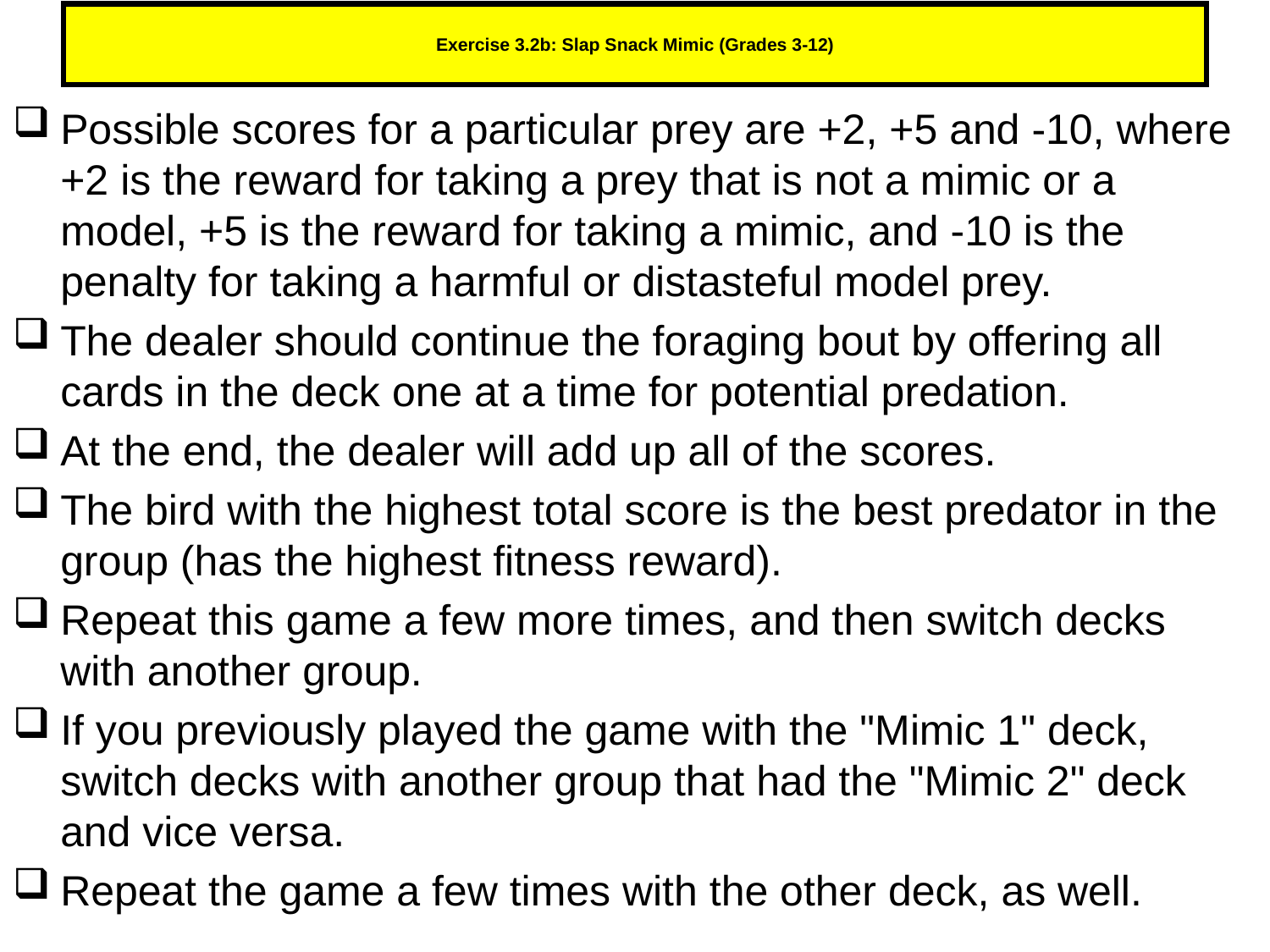

# Exercise 3.2b: Slap Snack Mimic (Grades 3-12)
Possible scores for a particular prey are +2, +5 and -10, where +2 is the reward for taking a prey that is not a mimic or a model, +5 is the reward for taking a mimic, and -10 is the penalty for taking a harmful or distasteful model prey.
The dealer should continue the foraging bout by offering all cards in the deck one at a time for potential predation.
At the end, the dealer will add up all of the scores.
The bird with the highest total score is the best predator in the group (has the highest fitness reward).
Repeat this game a few more times, and then switch decks with another group.
If you previously played the game with the "Mimic 1" deck, switch decks with another group that had the "Mimic 2" deck and vice versa.
Repeat the game a few times with the other deck, as well.

177